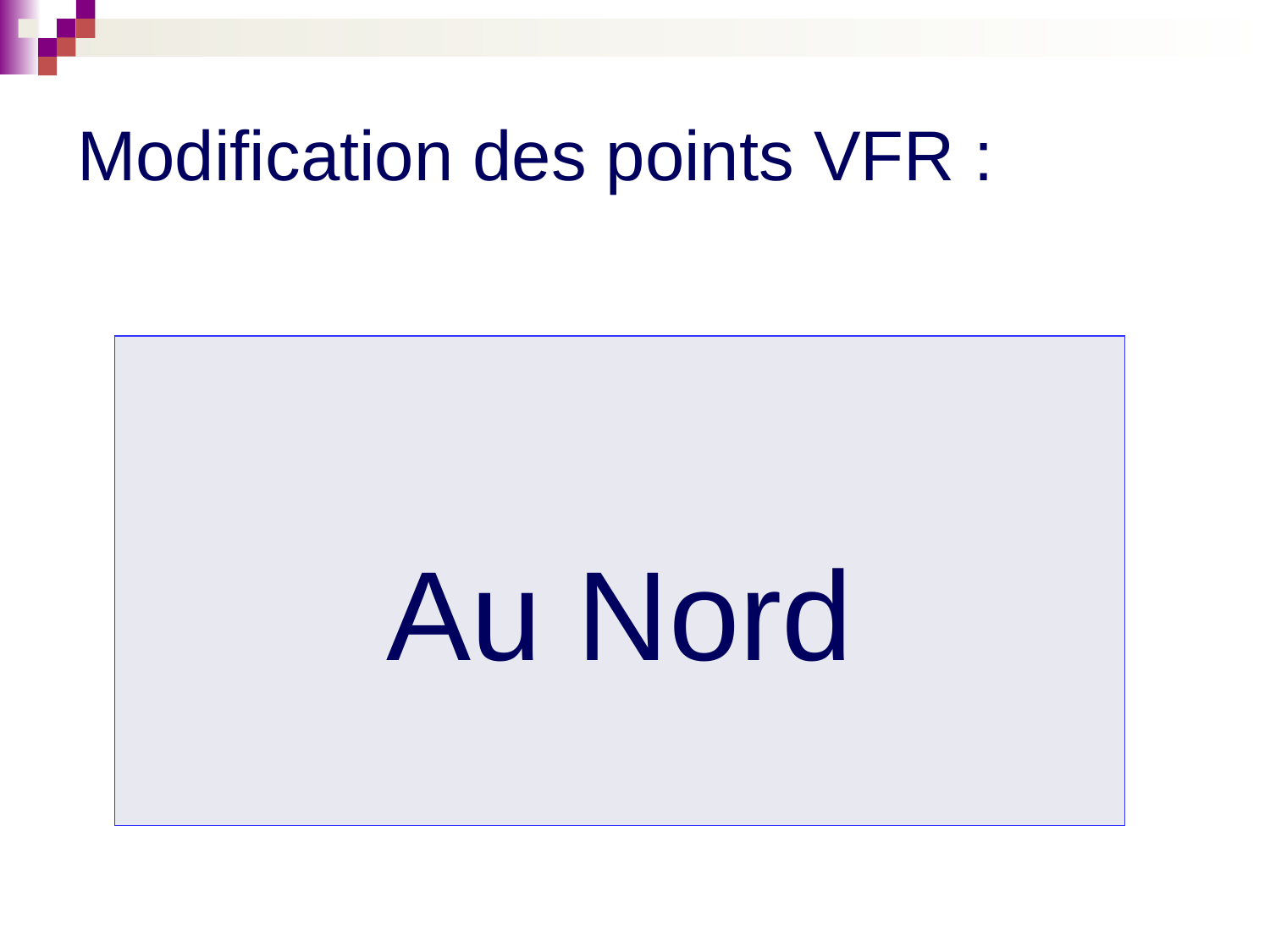

Modification des points VFR :

Au Nord